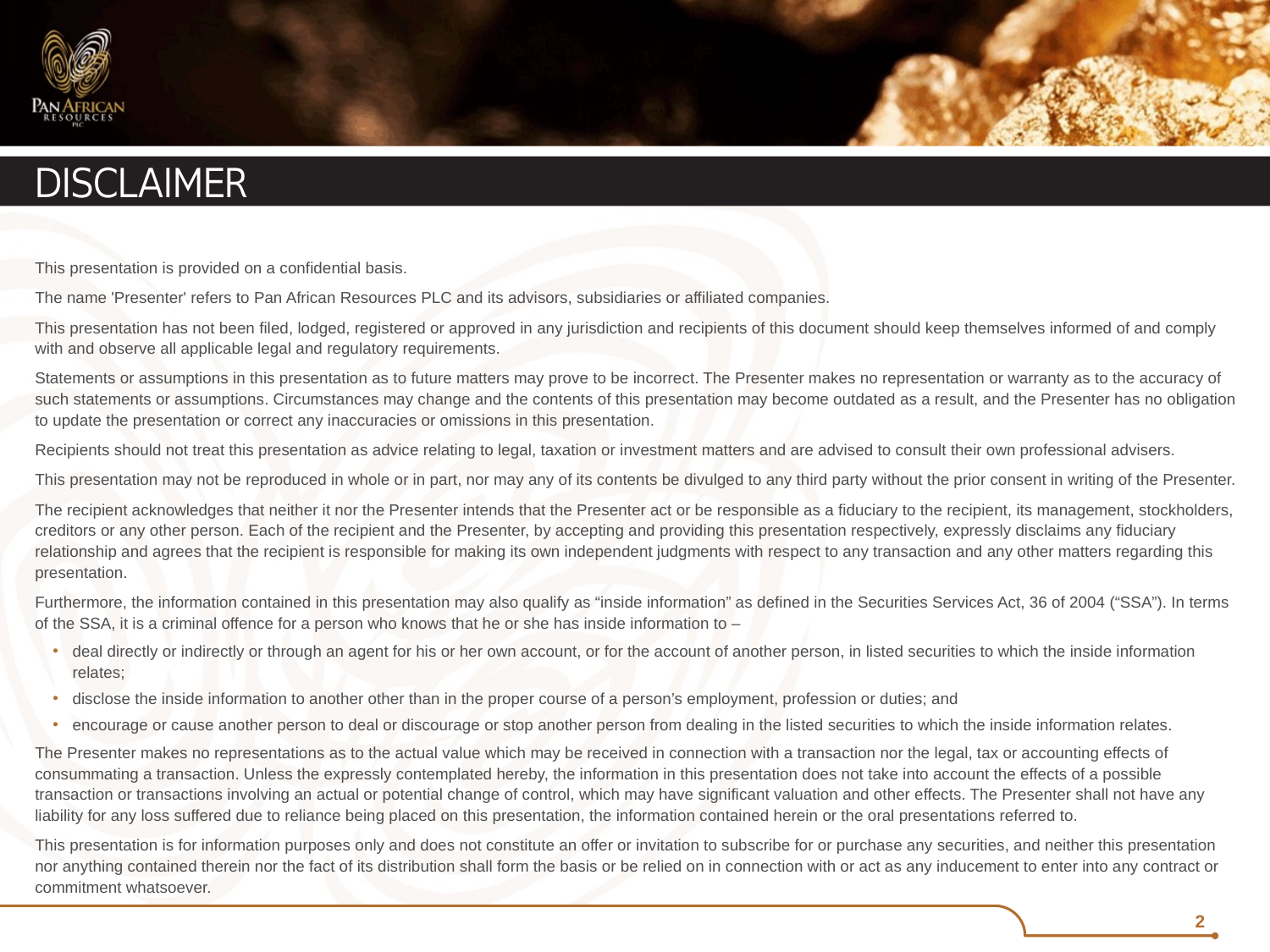

# Disclaimer
This presentation is provided on a confidential basis.
The name 'Presenter' refers to Pan African Resources PLC and its advisors, subsidiaries or affiliated companies.
This presentation has not been filed, lodged, registered or approved in any jurisdiction and recipients of this document should keep themselves informed of and comply with and observe all applicable legal and regulatory requirements.
Statements or assumptions in this presentation as to future matters may prove to be incorrect. The Presenter makes no representation or warranty as to the accuracy of such statements or assumptions. Circumstances may change and the contents of this presentation may become outdated as a result, and the Presenter has no obligation to update the presentation or correct any inaccuracies or omissions in this presentation.
Recipients should not treat this presentation as advice relating to legal, taxation or investment matters and are advised to consult their own professional advisers.
This presentation may not be reproduced in whole or in part, nor may any of its contents be divulged to any third party without the prior consent in writing of the Presenter.
The recipient acknowledges that neither it nor the Presenter intends that the Presenter act or be responsible as a fiduciary to the recipient, its management, stockholders, creditors or any other person. Each of the recipient and the Presenter, by accepting and providing this presentation respectively, expressly disclaims any fiduciary relationship and agrees that the recipient is responsible for making its own independent judgments with respect to any transaction and any other matters regarding this presentation.
Furthermore, the information contained in this presentation may also qualify as “inside information” as defined in the Securities Services Act, 36 of 2004 (“SSA”). In terms of the SSA, it is a criminal offence for a person who knows that he or she has inside information to –
deal directly or indirectly or through an agent for his or her own account, or for the account of another person, in listed securities to which the inside information relates;
disclose the inside information to another other than in the proper course of a person’s employment, profession or duties; and
encourage or cause another person to deal or discourage or stop another person from dealing in the listed securities to which the inside information relates.
The Presenter makes no representations as to the actual value which may be received in connection with a transaction nor the legal, tax or accounting effects of consummating a transaction. Unless the expressly contemplated hereby, the information in this presentation does not take into account the effects of a possible transaction or transactions involving an actual or potential change of control, which may have significant valuation and other effects. The Presenter shall not have any liability for any loss suffered due to reliance being placed on this presentation, the information contained herein or the oral presentations referred to.
This presentation is for information purposes only and does not constitute an offer or invitation to subscribe for or purchase any securities, and neither this presentation nor anything contained therein nor the fact of its distribution shall form the basis or be relied on in connection with or act as any inducement to enter into any contract or commitment whatsoever.